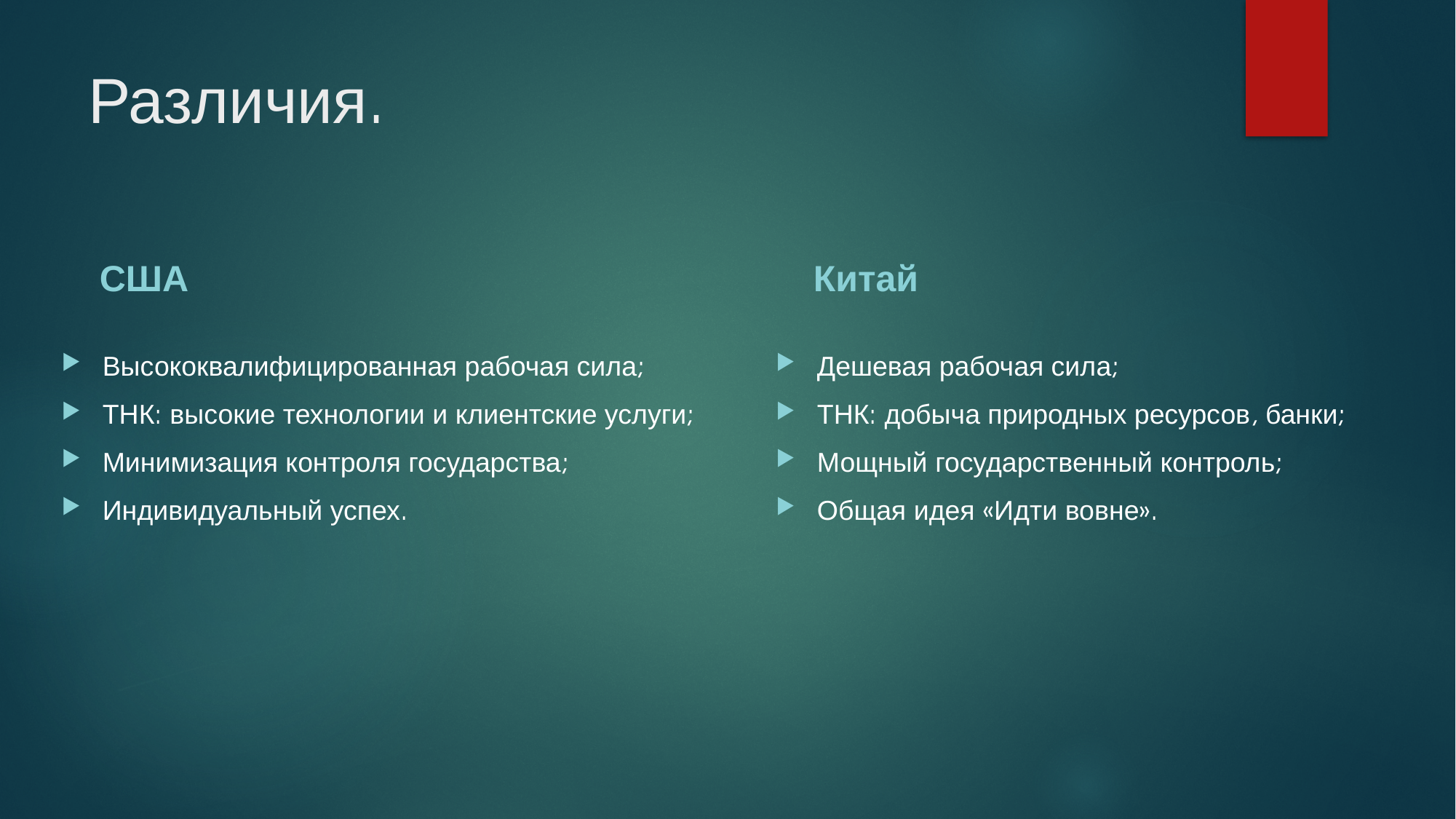

# Различия.
США
Китай
Высококвалифицированная рабочая сила;
ТНК: высокие технологии и клиентские услуги;
Минимизация контроля государства;
Индивидуальный успех.
Дешевая рабочая сила;
ТНК: добыча природных ресурсов, банки;
Мощный государственный контроль;
Общая идея «Идти вовне».